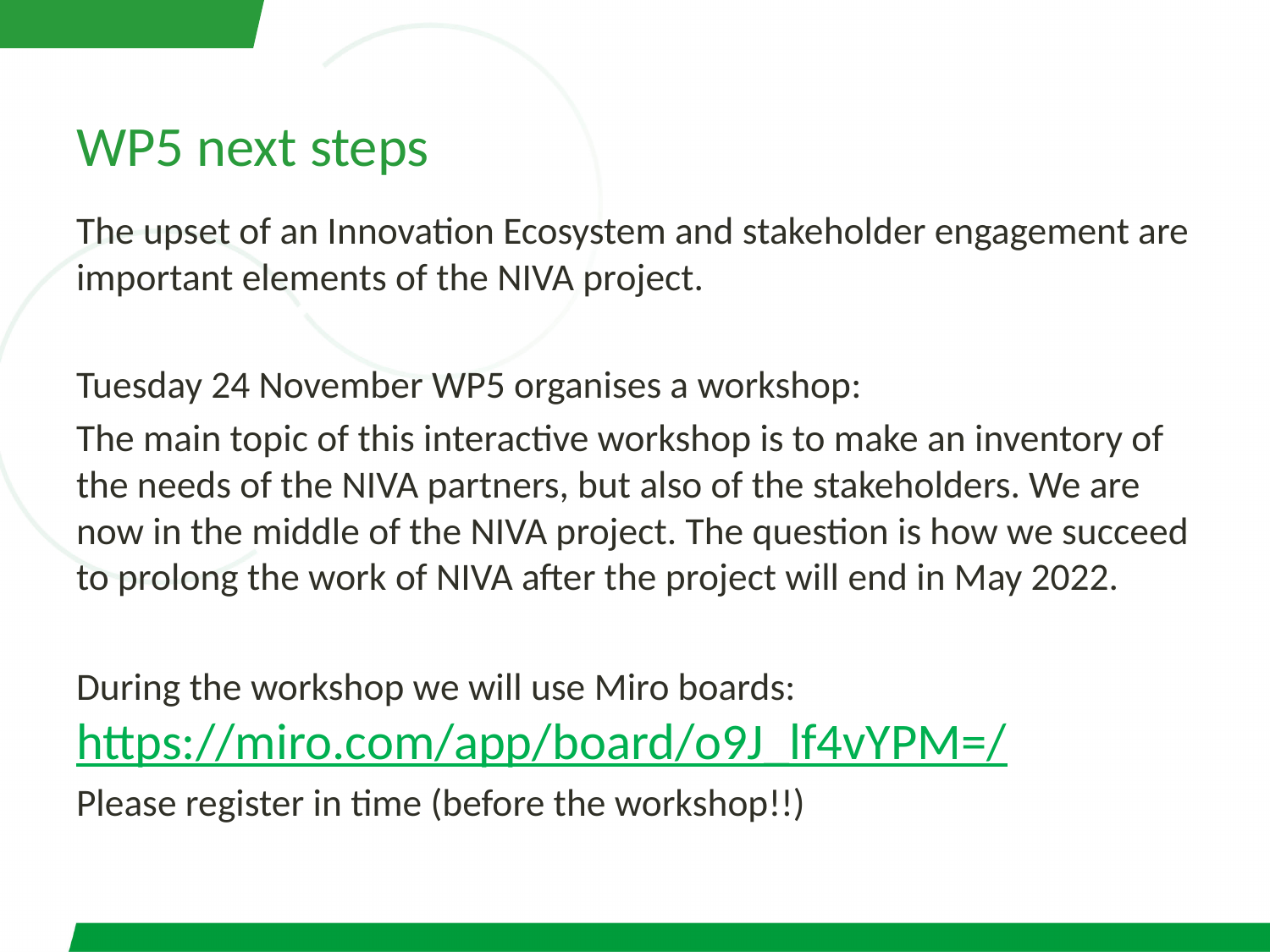

# WP5 next steps

The upset of an Innovation Ecosystem and stakeholder engagement are important elements of the NIVA project.

Tuesday 24 November WP5 organises a workshop:
The main topic of this interactive workshop is to make an inventory of the needs of the NIVA partners, but also of the stakeholders. We are now in the middle of the NIVA project. The question is how we succeed to prolong the work of NIVA after the project will end in May 2022.

During the workshop we will use Miro boards: https://miro.com/app/board/o9J_lf4vYPM=/
Please register in time (before the workshop!!)